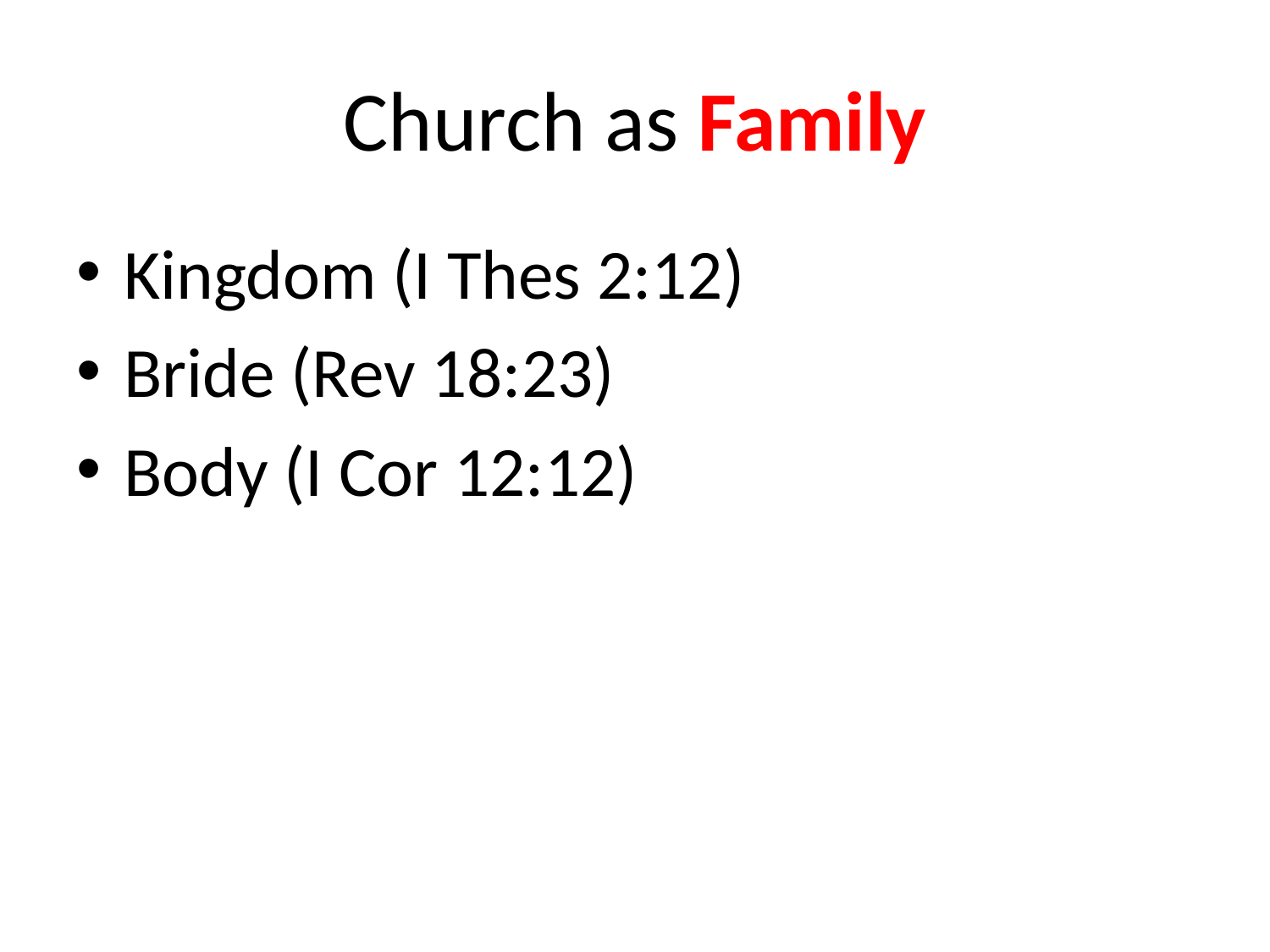

# Church as Family
Kingdom (I Thes 2:12)
Bride (Rev 18:23)
Body (I Cor 12:12)